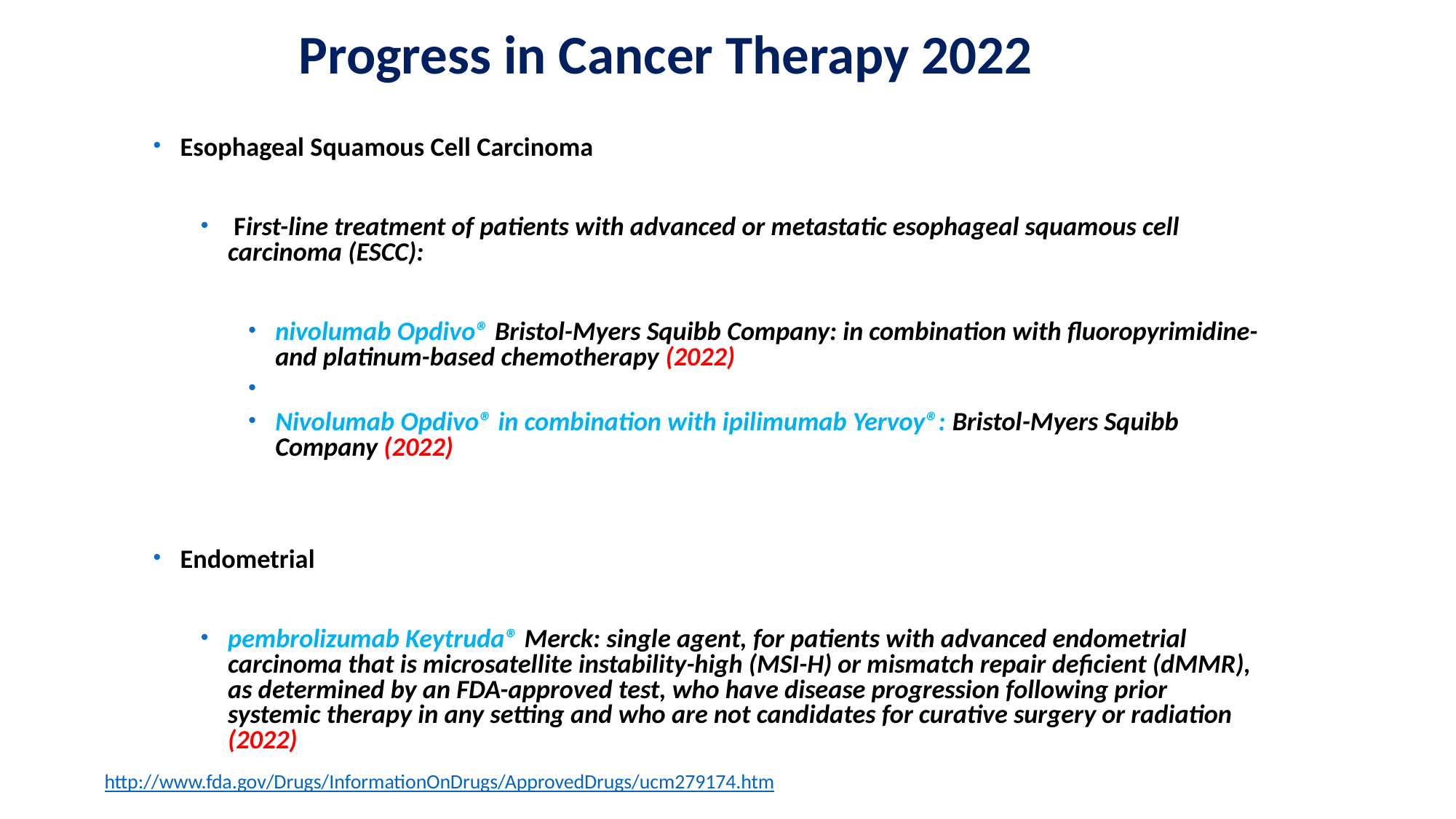

# Progress in Cancer Therapy 2022

Esophageal Squamous Cell Carcinoma

 First-line treatment of patients with advanced or metastatic esophageal squamous cell carcinoma (ESCC):

nivolumab Opdivo® Bristol-Myers Squibb Company: in combination with fluoropyrimidine- and platinum-based chemotherapy (2022)

Nivolumab Opdivo® in combination with ipilimumab Yervoy®: Bristol-Myers Squibb Company (2022)

Endometrial

pembrolizumab Keytruda® Merck: single agent, for patients with advanced endometrial carcinoma that is microsatellite instability-high (MSI-H) or mismatch repair deficient (dMMR), as determined by an FDA-approved test, who have disease progression following prior systemic therapy in any setting and who are not candidates for curative surgery or radiation (2022)

http://www.fda.gov/Drugs/InformationOnDrugs/ApprovedDrugs/ucm279174.htm